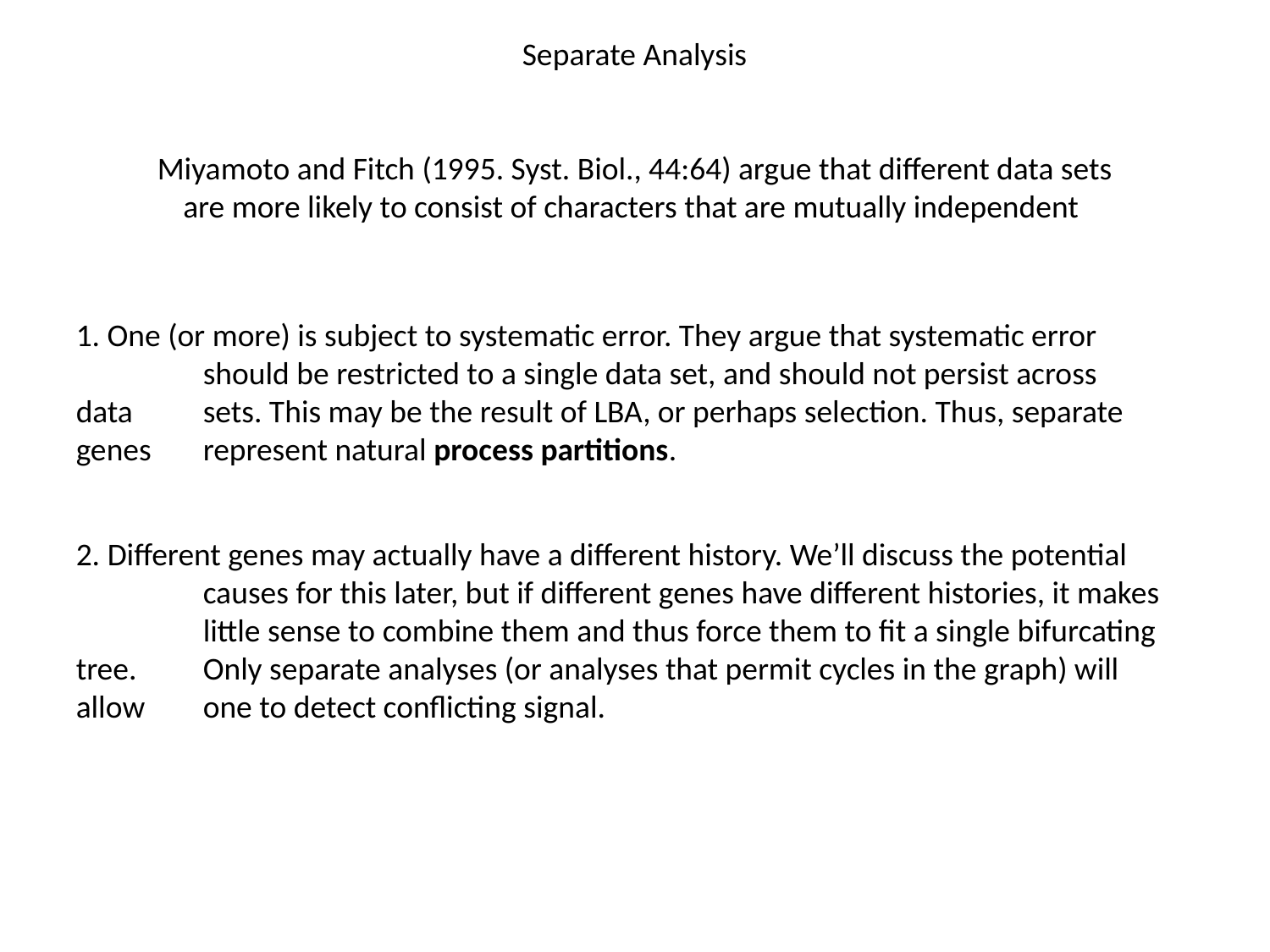

Separate Analysis
Miyamoto and Fitch (1995. Syst. Biol., 44:64) argue that different data sets are more likely to consist of characters that are mutually independent
1. One (or more) is subject to systematic error. They argue that systematic error    	should be restricted to a single data set, and should not persist across data 	sets. This may be the result of LBA, or perhaps selection. Thus, separate genes 	represent natural process partitions.
2. Different genes may actually have a different history. We’ll discuss the potential 	causes for this later, but if different genes have different histories, it makes 	little sense to combine them and thus force them to fit a single bifurcating tree. 	Only separate analyses (or analyses that permit cycles in the graph) will allow 	one to detect conflicting signal.